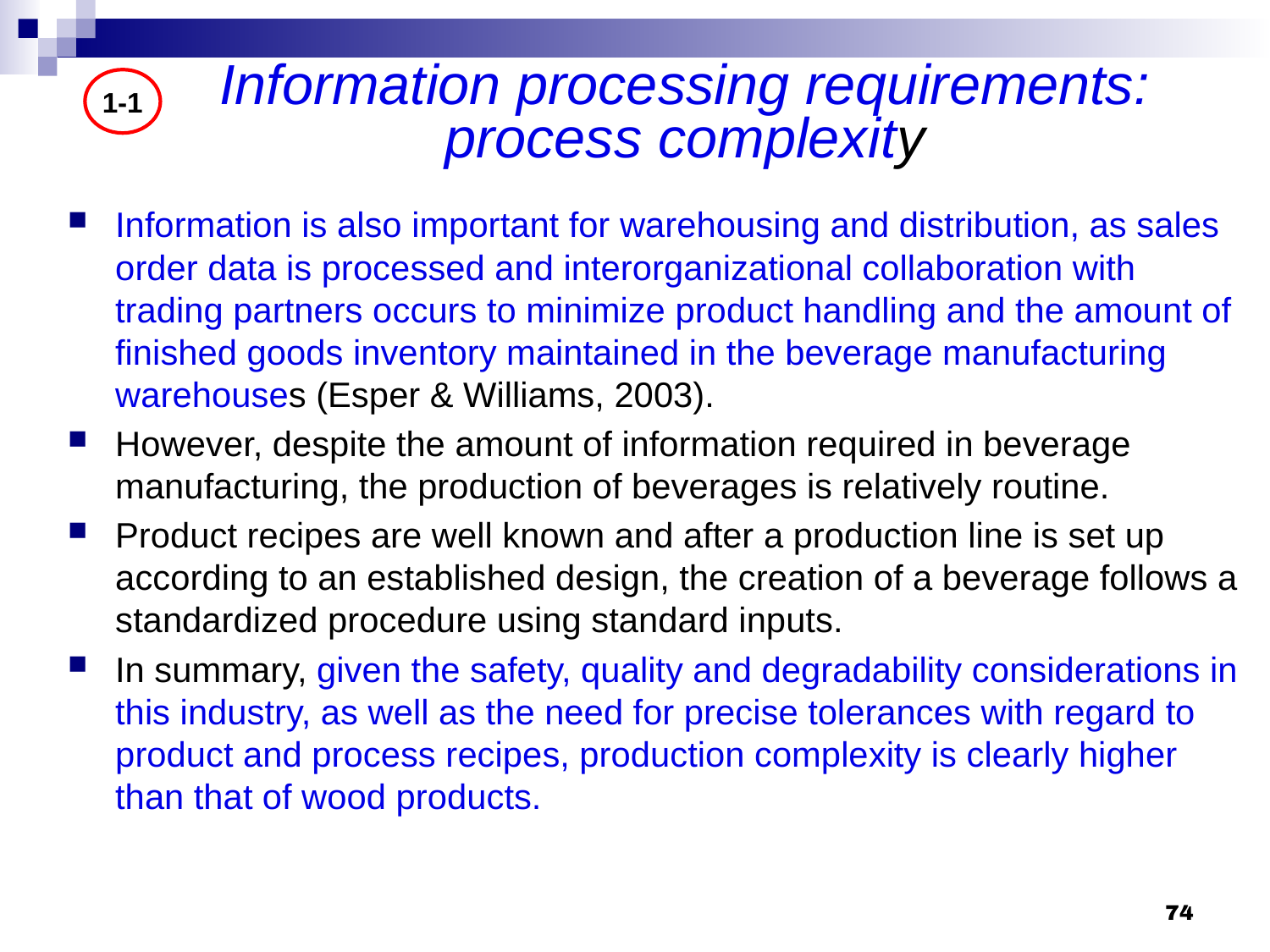

1-1
# Information processing requirements: process complexity
Information is also important for warehousing and distribution, as sales order data is processed and interorganizational collaboration with trading partners occurs to minimize product handling and the amount of finished goods inventory maintained in the beverage manufacturing warehouses (Esper & Williams, 2003).
However, despite the amount of information required in beverage manufacturing, the production of beverages is relatively routine.
Product recipes are well known and after a production line is set up according to an established design, the creation of a beverage follows a standardized procedure using standard inputs.
In summary, given the safety, quality and degradability considerations in this industry, as well as the need for precise tolerances with regard to product and process recipes, production complexity is clearly higher than that of wood products.

74